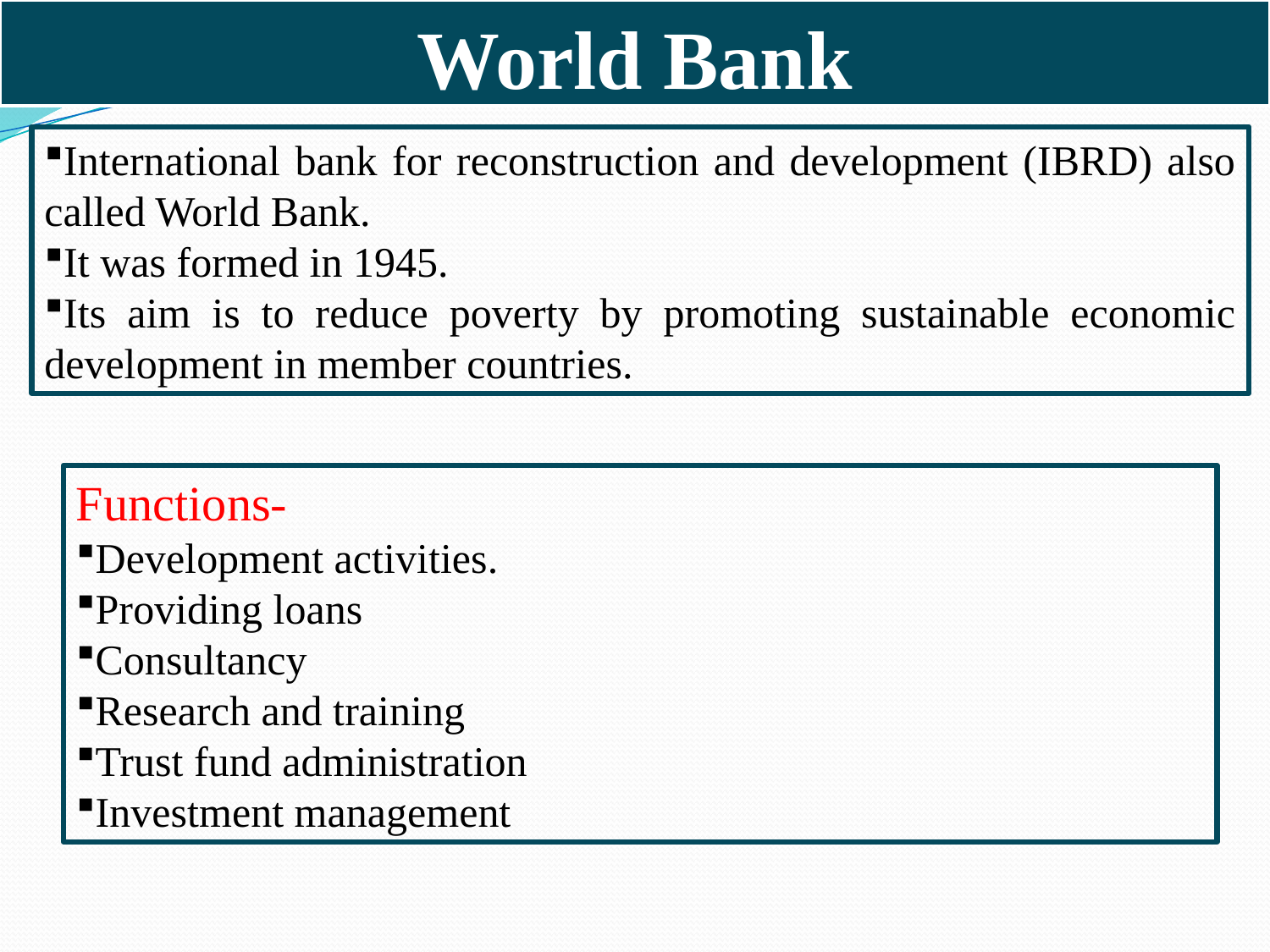

# World Bank
International bank for reconstruction and development (IBRD) also called World Bank.
It was formed in 1945.
Its aim is to reduce poverty by promoting sustainable economic development in member countries.
Functions-
Development activities.
Providing loans
Consultancy
Research and training
Trust fund administration
Investment management